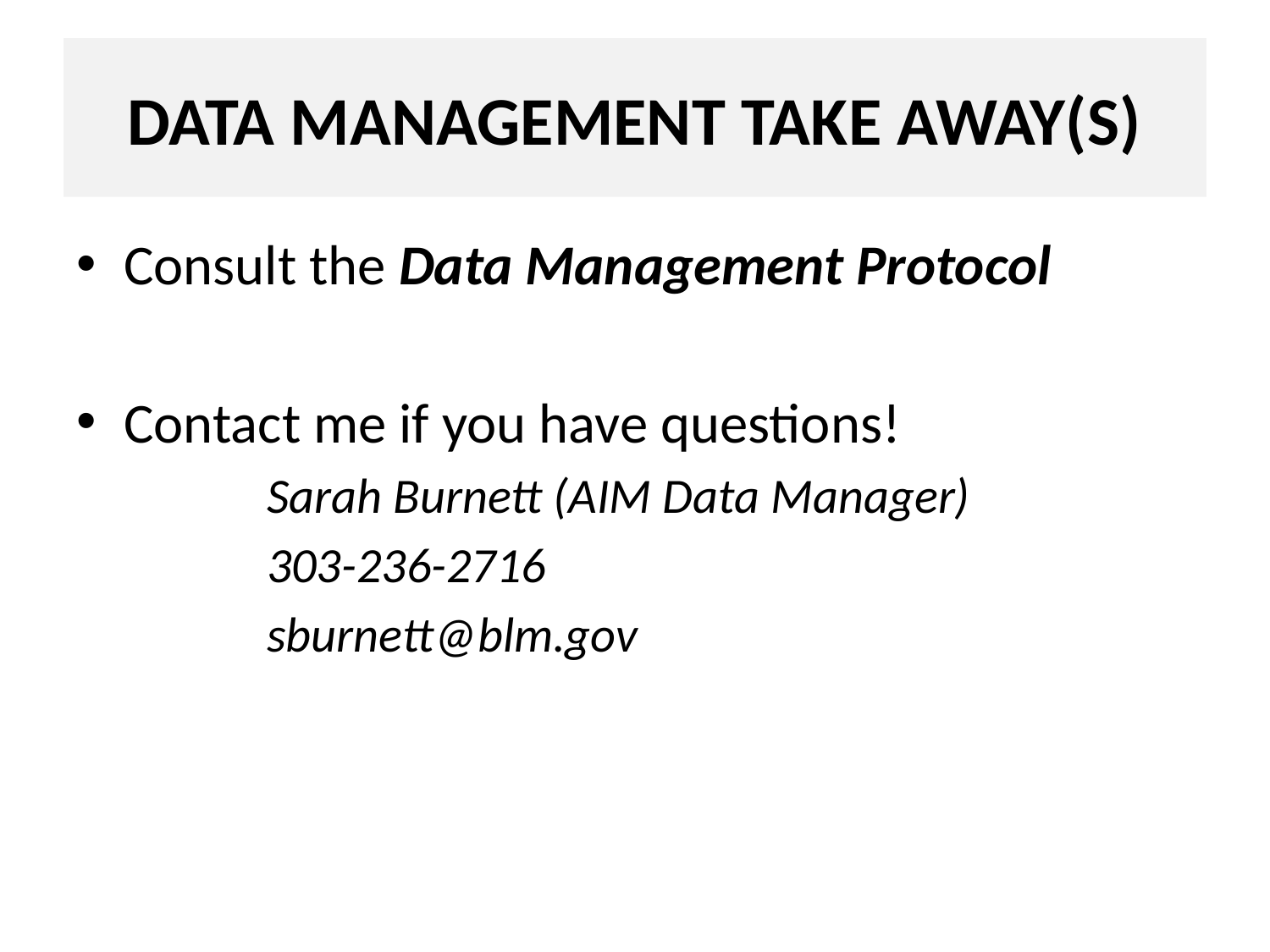

# DATA MANAGEMENT TAKE AWAY(S)
Consult the Data Management Protocol

Contact me if you have questions!
	Sarah Burnett (AIM Data Manager)
	303-236-2716
	sburnett@blm.gov